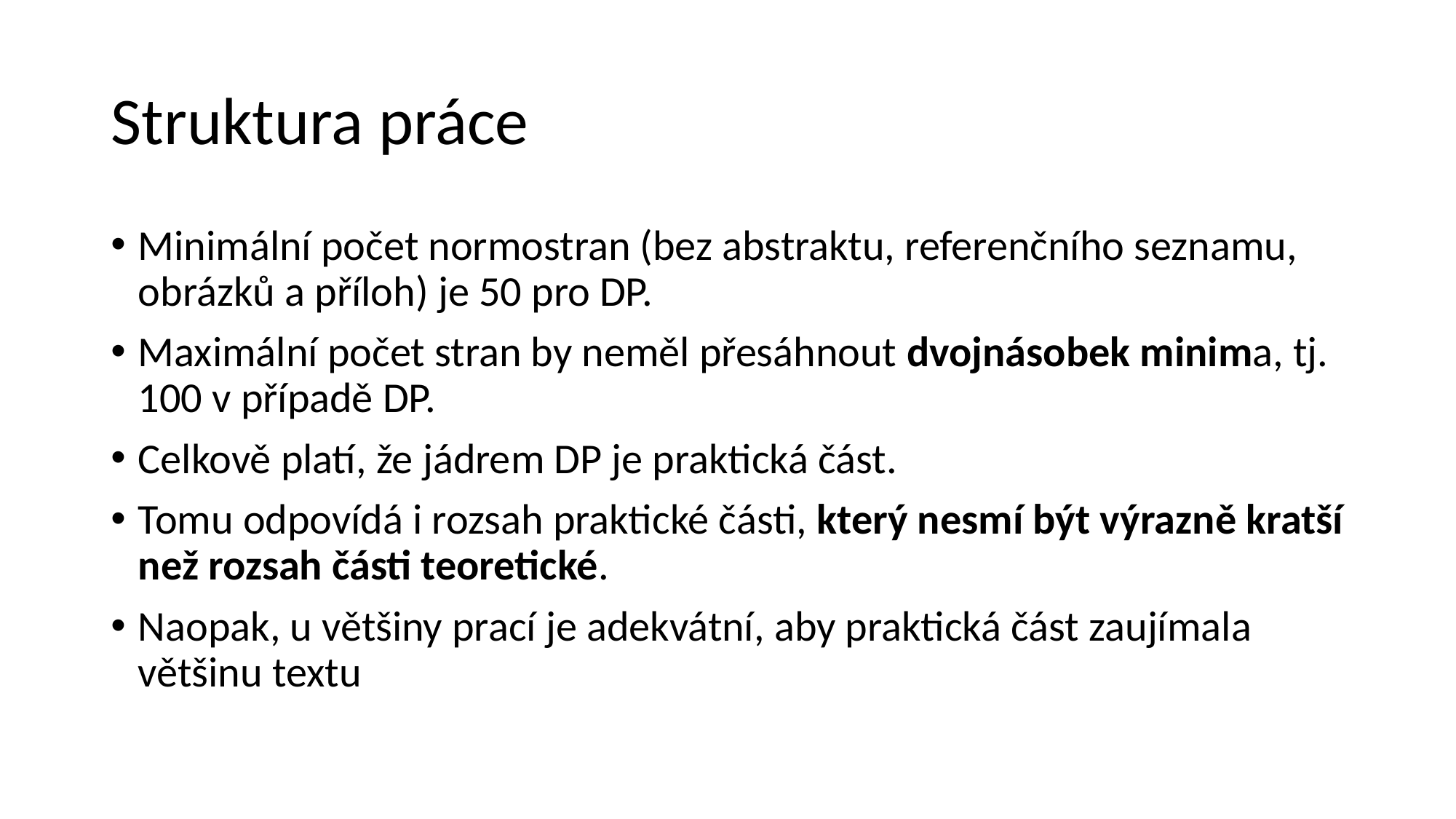

# Struktura práce
Minimální počet normostran (bez abstraktu, referenčního seznamu, obrázků a příloh) je 50 pro DP.
Maximální počet stran by neměl přesáhnout dvojnásobek minima, tj. 100 v případě DP.
Celkově platí, že jádrem DP je praktická část.
Tomu odpovídá i rozsah praktické části, který nesmí být výrazně kratší než rozsah části teoretické.
Naopak, u většiny prací je adekvátní, aby praktická část zaujímala většinu textu